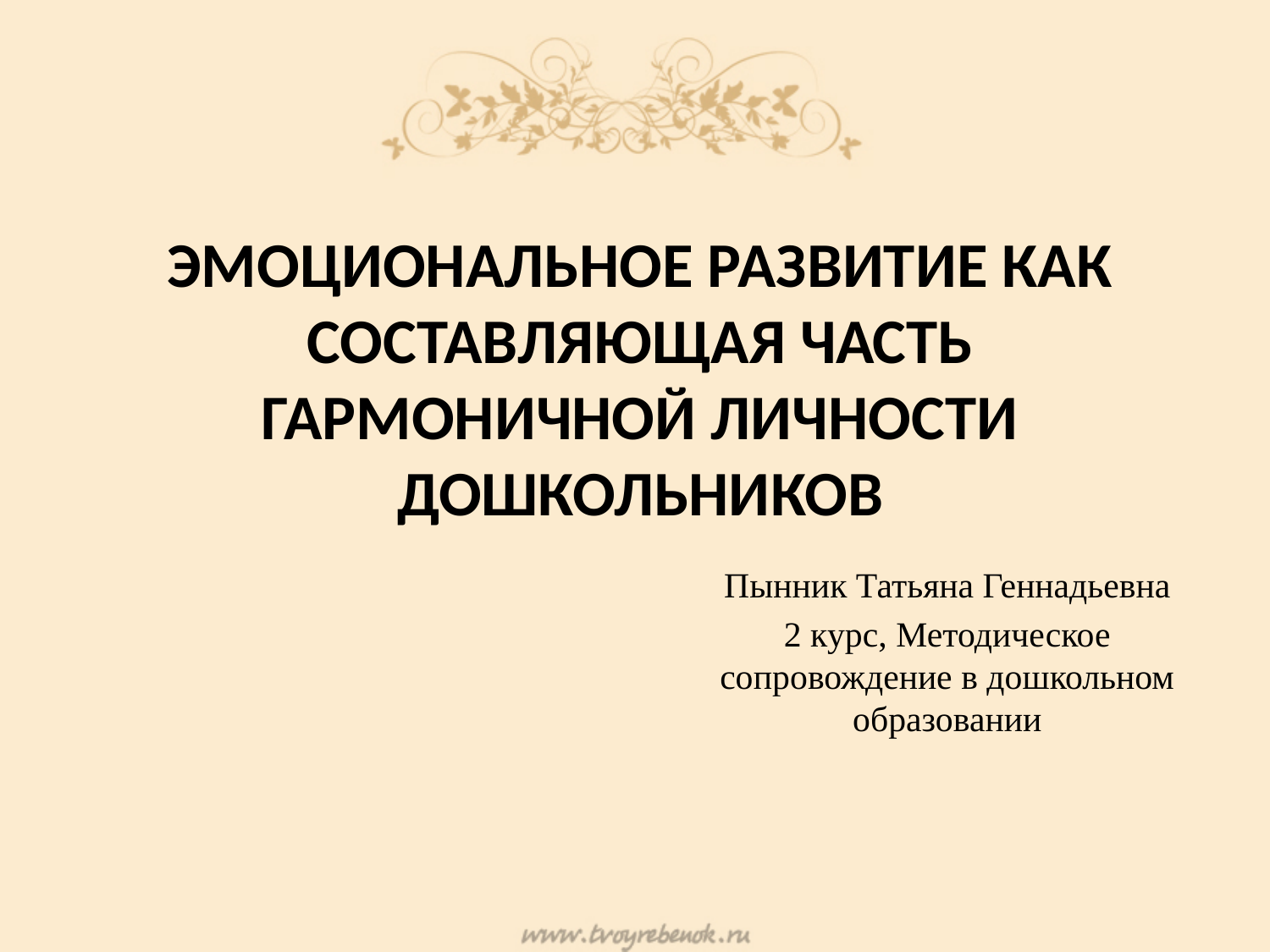

# ЭМОЦИОНАЛЬНОЕ РАЗВИТИЕ КАК СОСТАВЛЯЮЩАЯ ЧАСТЬ ГАРМОНИЧНОЙ ЛИЧНОСТИ ДОШКОЛЬНИКОВ
Пынник Татьяна Геннадьевна
2 курс, Методическое сопровождение в дошкольном образовании